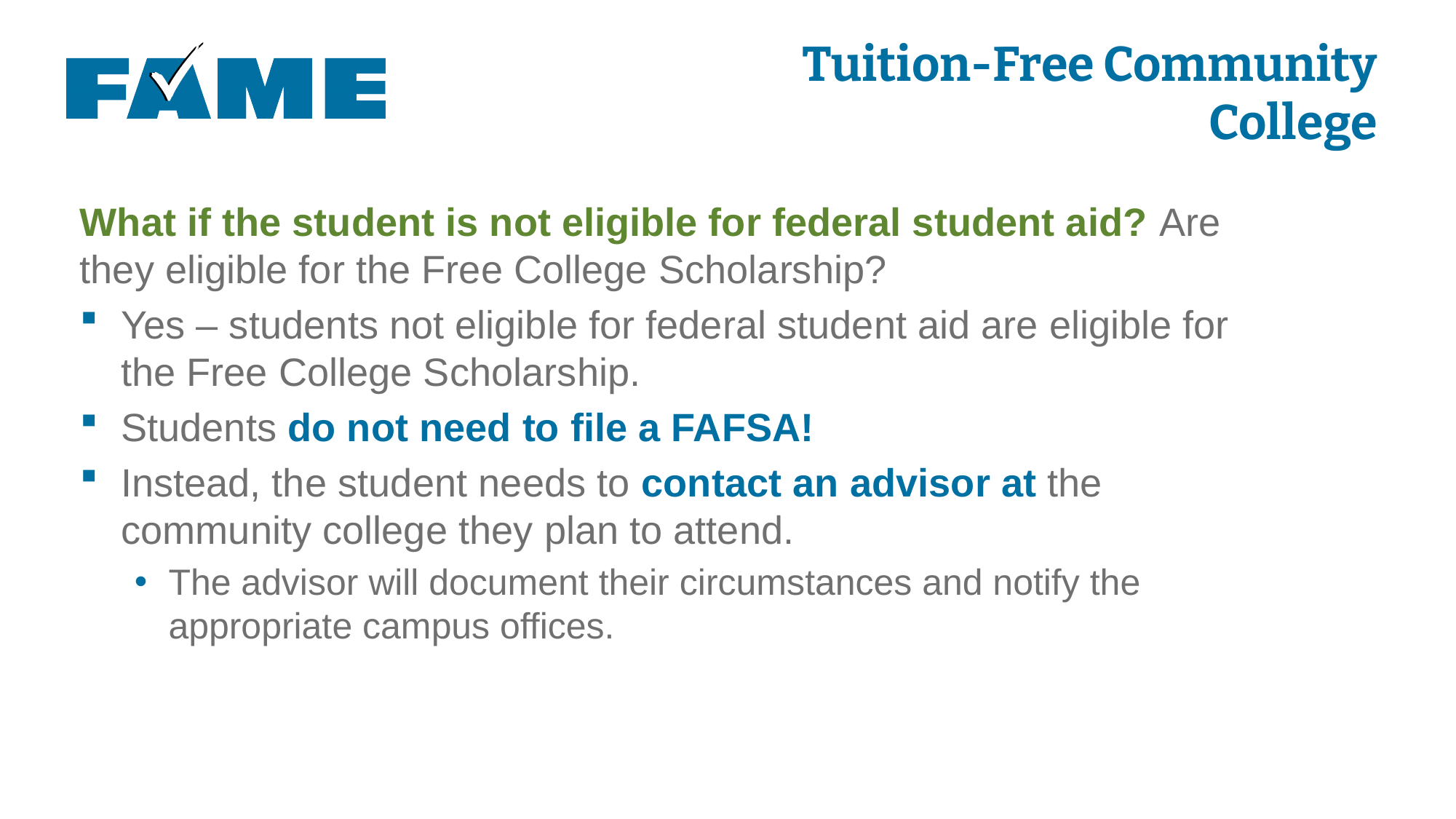

# Tuition-Free Community College
What if the student is not eligible for federal student aid? Are they eligible for the Free College Scholarship?
Yes – students not eligible for federal student aid are eligible for the Free College Scholarship.
Students do not need to file a FAFSA!
Instead, the student needs to contact an advisor at the community college they plan to attend.
The advisor will document their circumstances and notify the appropriate campus offices.